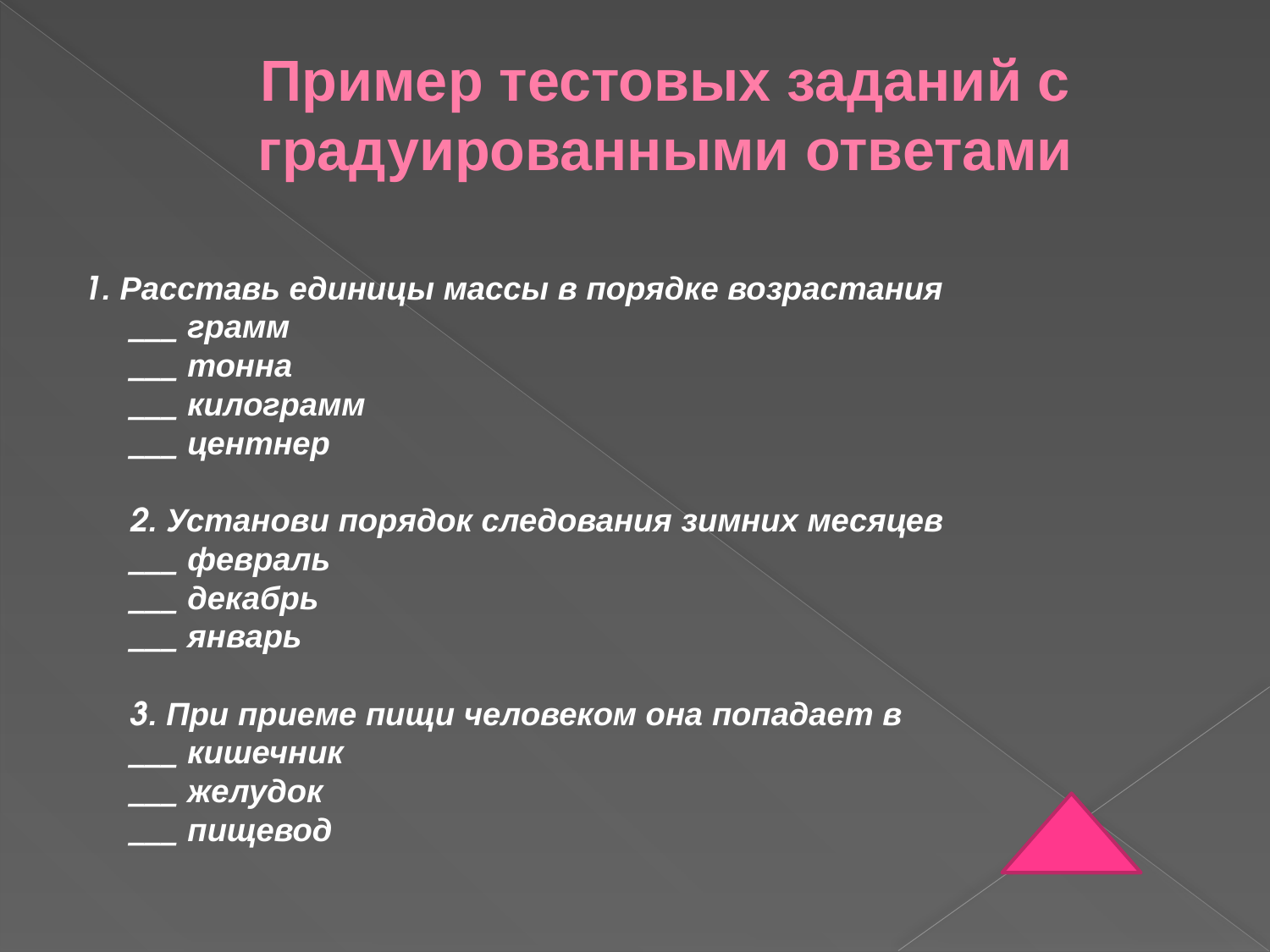

# Пример тестовых заданий с градуированными ответами
1. Расставь единицы массы в порядке возрастания
___ грамм
___ тонна
___ килограмм
___ центнер
2. Установи порядок следования зимних месяцев
___ февраль
___ декабрь
___ январь
3. При приеме пищи человеком она попадает в
___ кишечник
___ желудок
___ пищевод